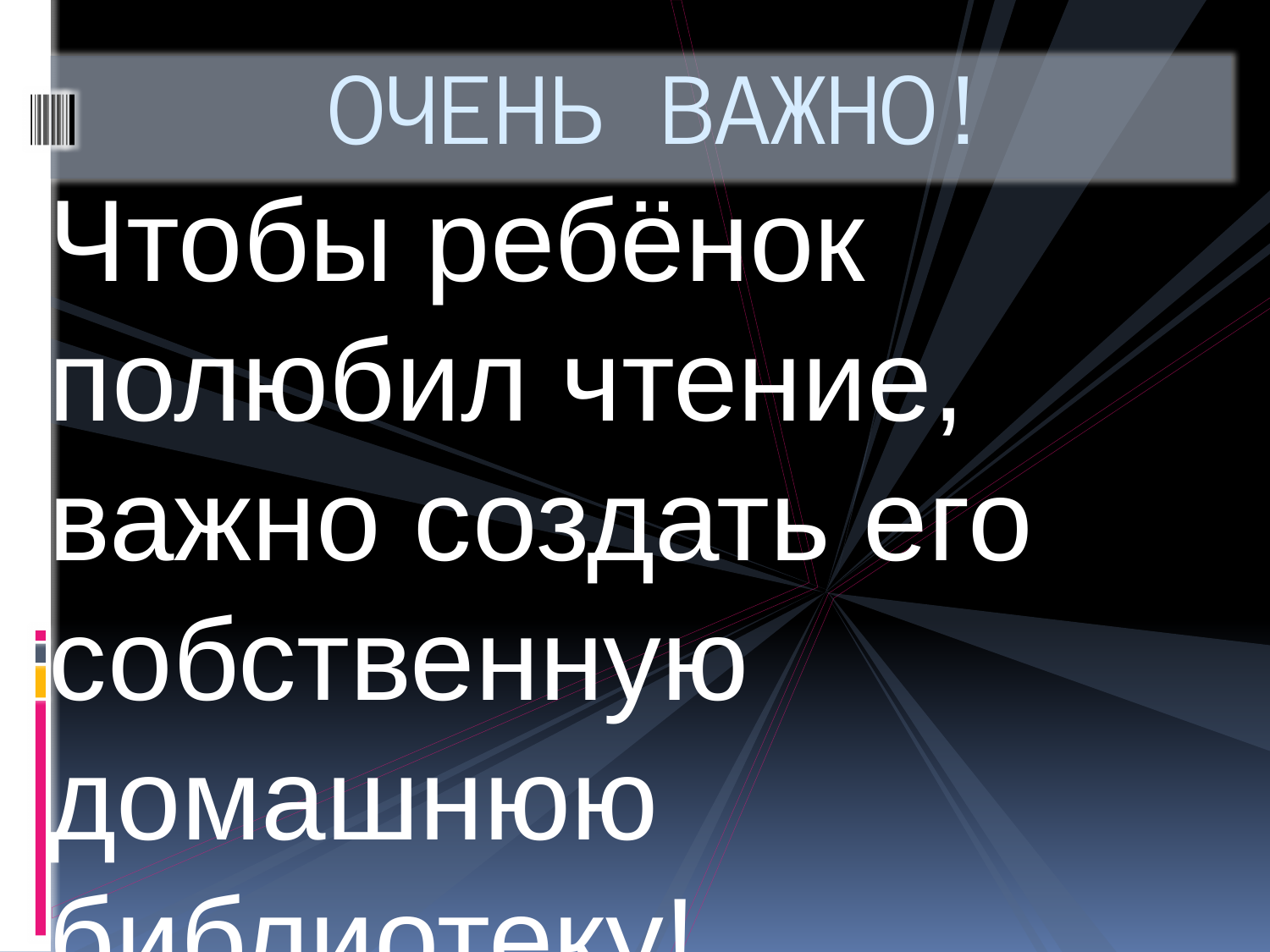

# ОЧЕНЬ ВАЖНО!
Чтобы ребёнок полюбил чтение, важно создать его собственную домашнюю библиотеку!